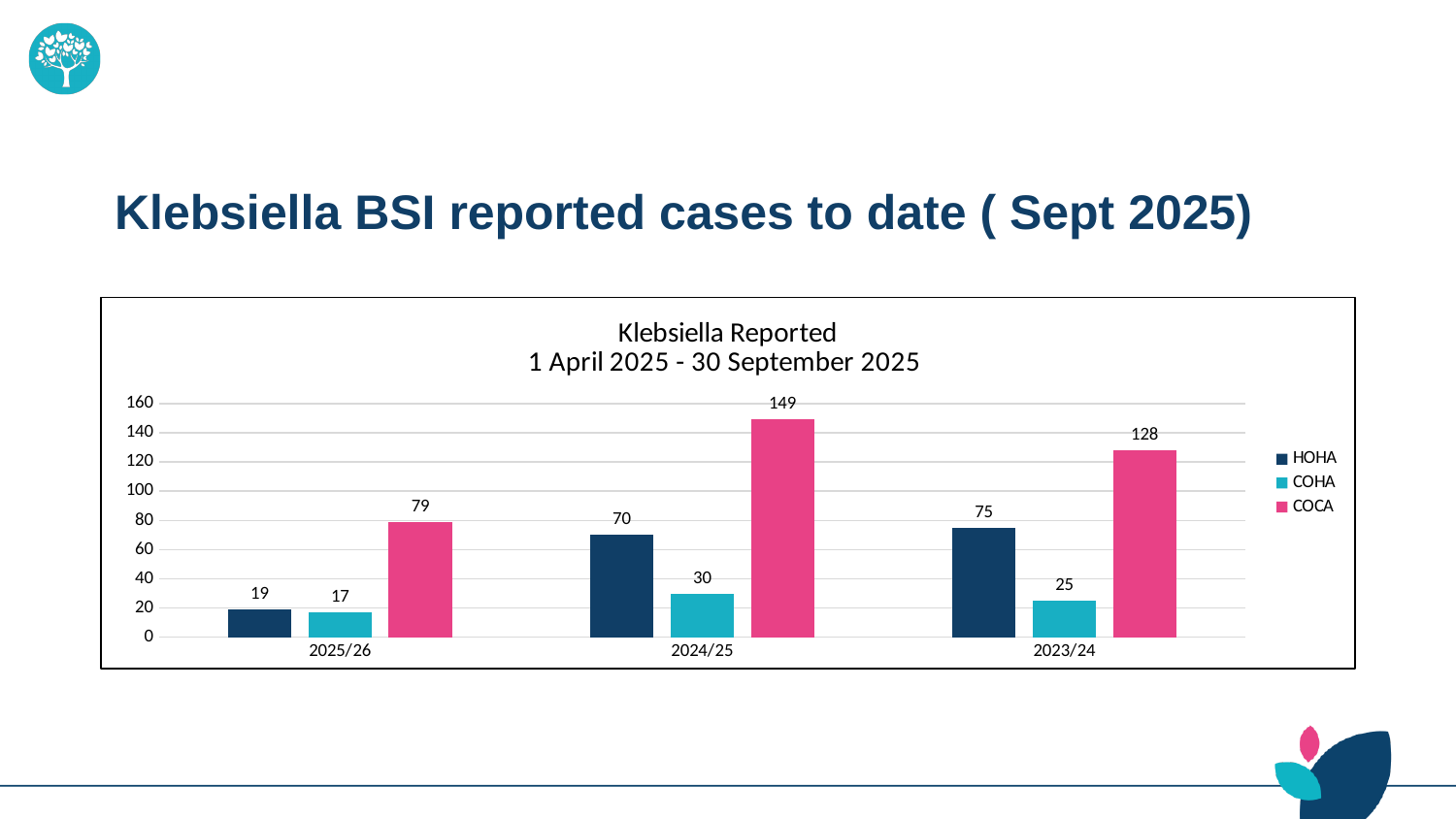

# Klebsiella BSI reported cases to date ( Sept 2025)

### Chart: Klebsiella Reported
1 April 2025 - 30 September 2025

| Category | HOHA | COHA | COCA |
|---|---|---|---|
| 2025/26 | 19.0 | 17.0 | 79.0 |
| 2024/25 | 70.0 | 30.0 | 149.0 |
| 2023/24 | 75.0 | 25.0 | 128.0 |